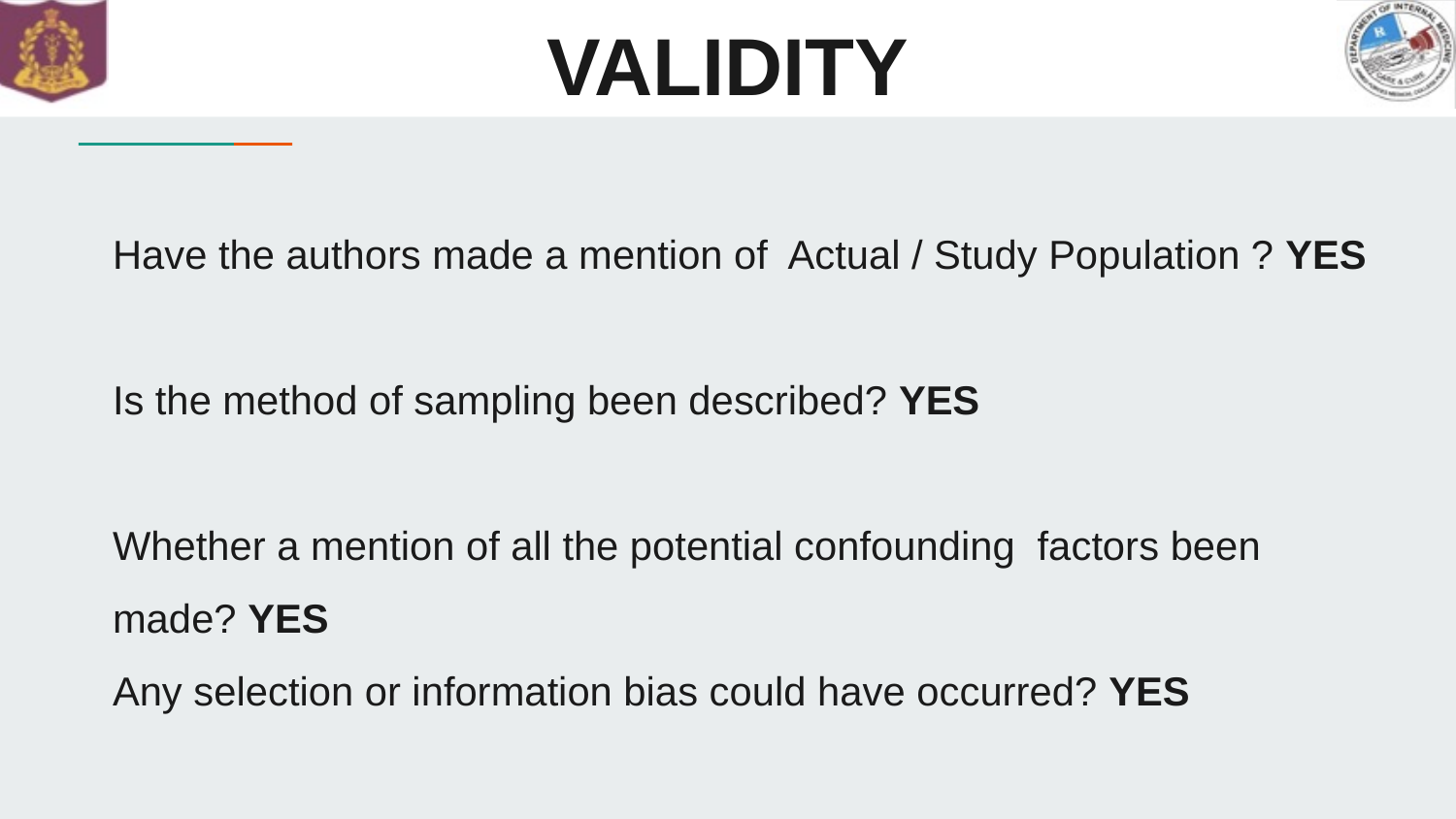

# VALIDITY
Have the authors made a mention of  Actual / Study Population ? YES

Is the method of sampling been described? YES

Whether a mention of all the potential confounding  factors been made? YES
Any selection or information bias could have occurred? YES